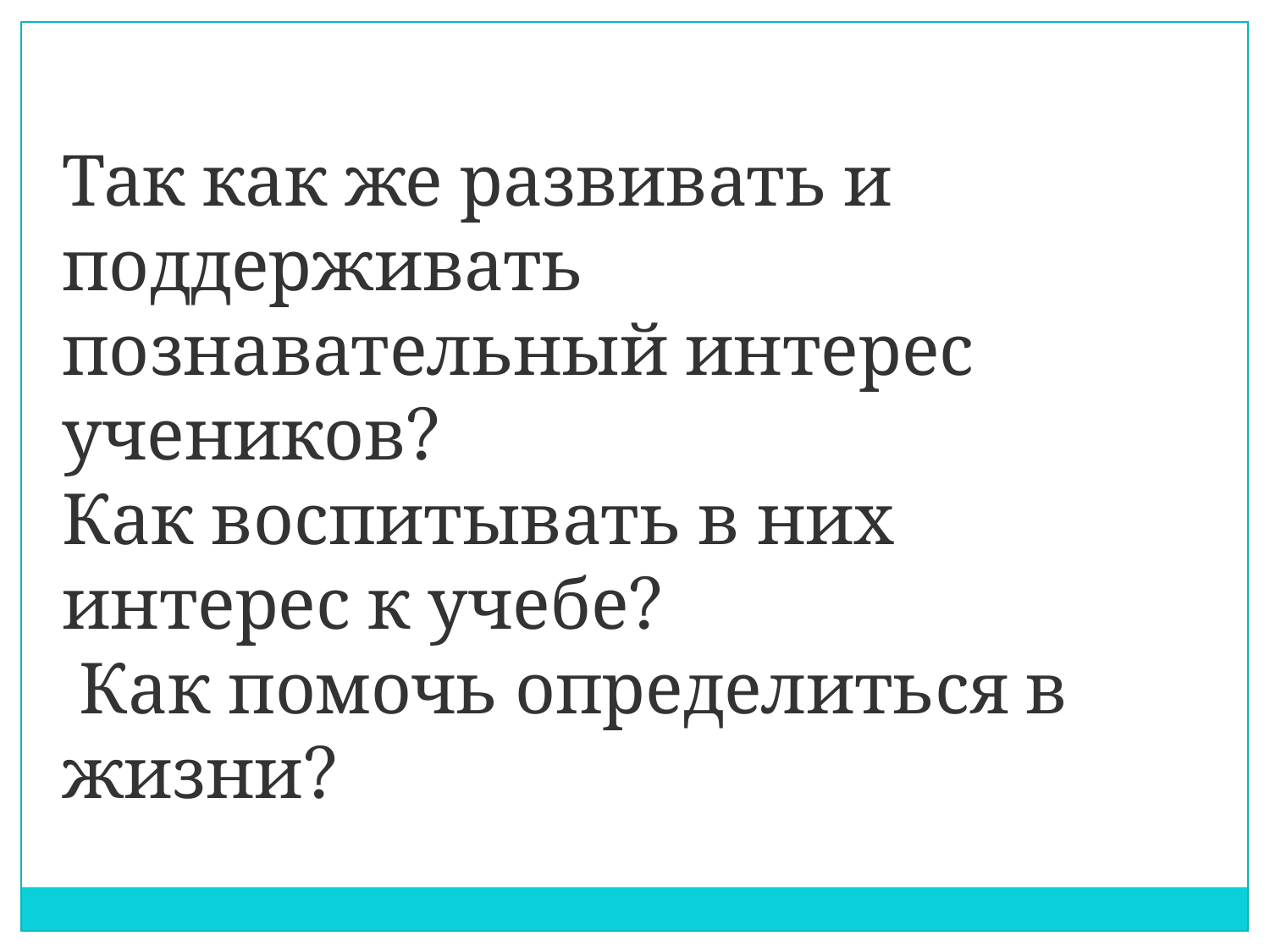

Так как же развивать и поддерживать познавательный интерес учеников?
Как воспитывать в них интерес к учебе?
 Как помочь определиться в жизни?